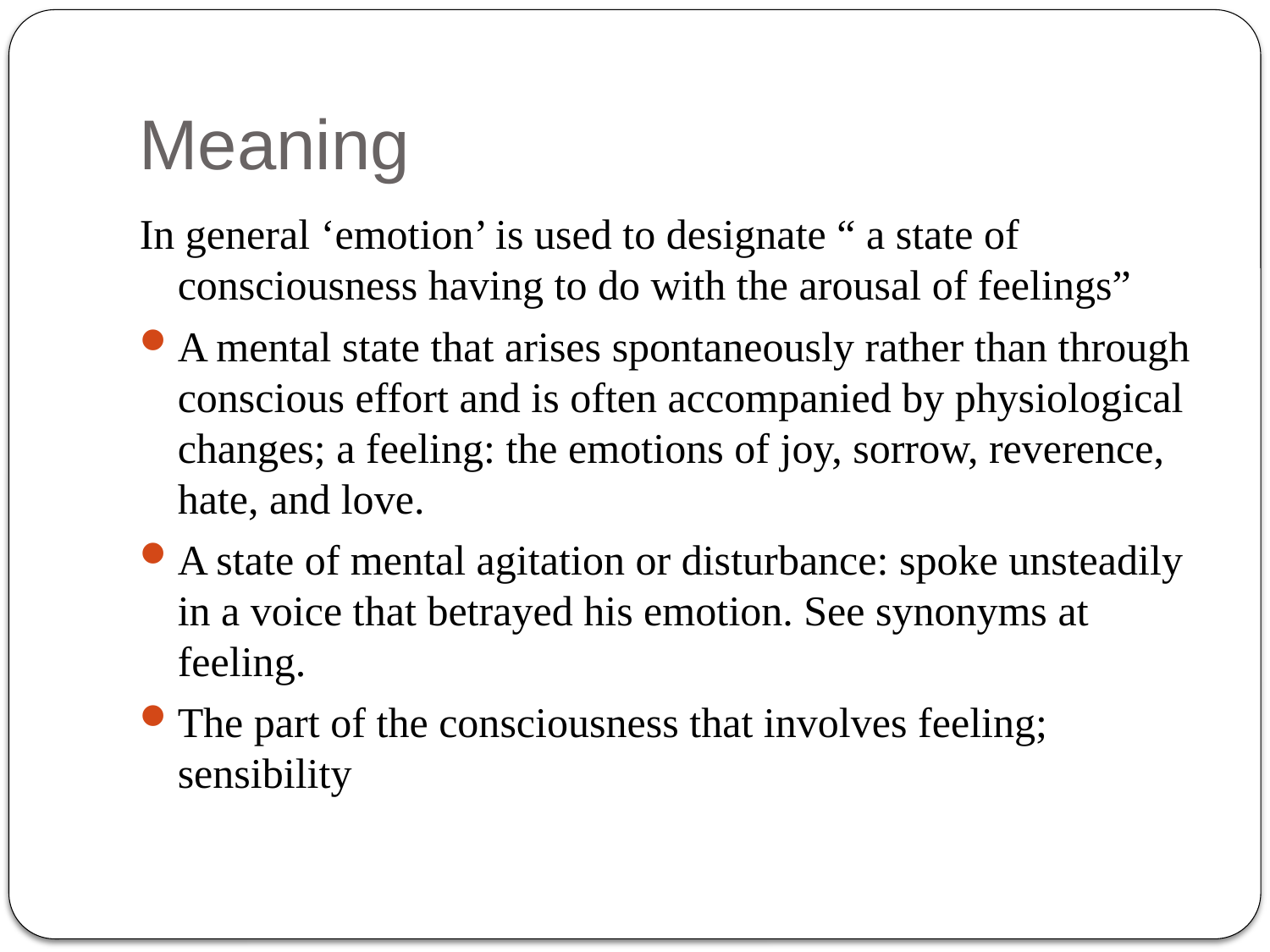

# Meaning
In general ‘emotion’ is used to designate “ a state of consciousness having to do with the arousal of feelings”
A mental state that arises spontaneously rather than through conscious effort and is often accompanied by physiological changes; a feeling: the emotions of joy, sorrow, reverence, hate, and love.
A state of mental agitation or disturbance: spoke unsteadily in a voice that betrayed his emotion. See synonyms at feeling.
The part of the consciousness that involves feeling; sensibility